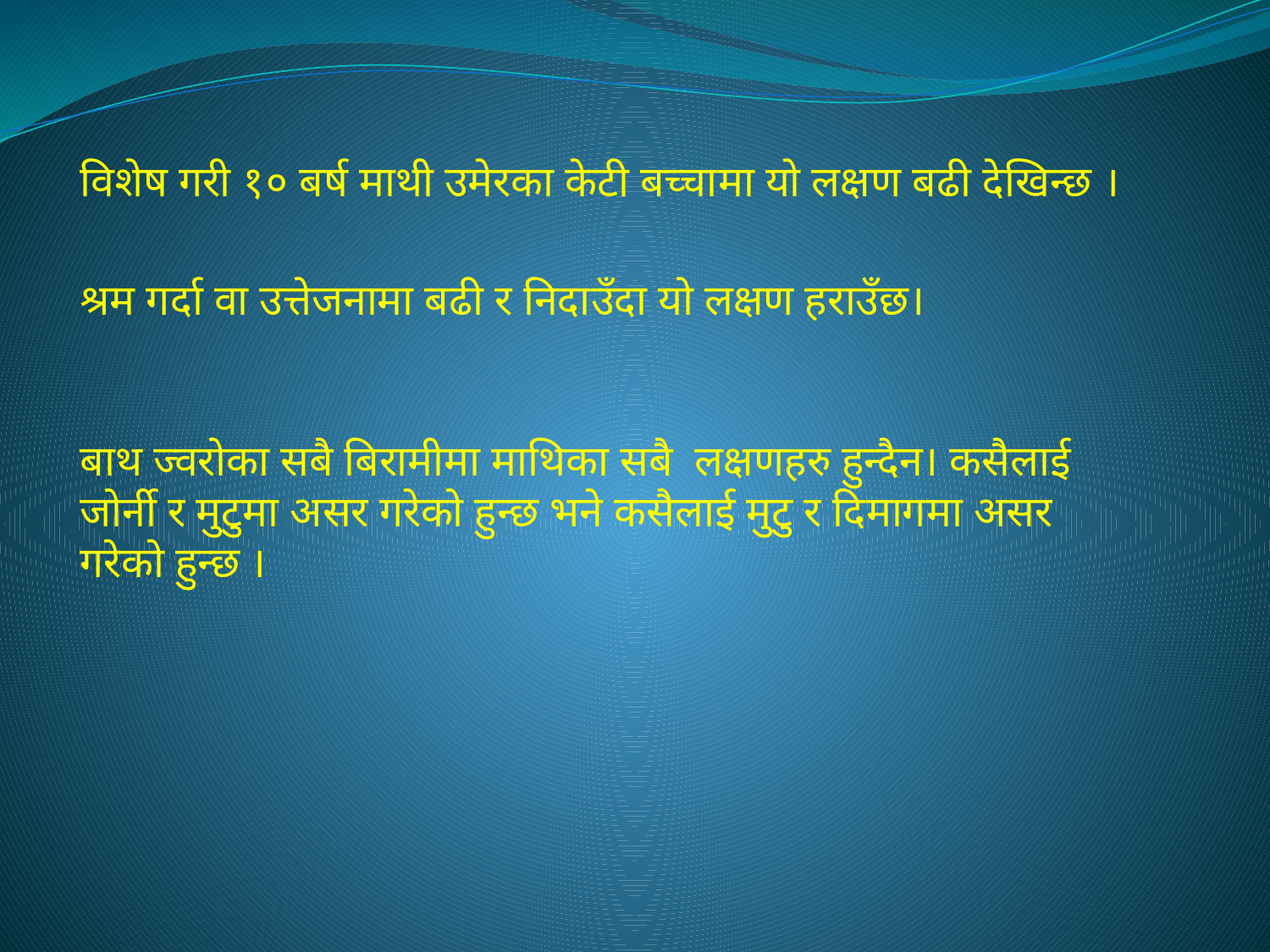

विशेष गरी १० बर्ष माथी उमेरका केटी बच्चामा यो लक्षण बढी देखिन्छ ।

श्रम गर्दा वा उत्तेजनामा बढी र निदाउँदा यो लक्षण हराउँछ।
बाथ ज्वरोका सबै बिरामीमा माथिका सबै  लक्षणहरु हुन्दैन। कसैलाई जोर्नी र मुटुमा असर गरेको हुन्छ भने कसैलाई मुटु र दिमागमा असर गरेको हुन्छ ।